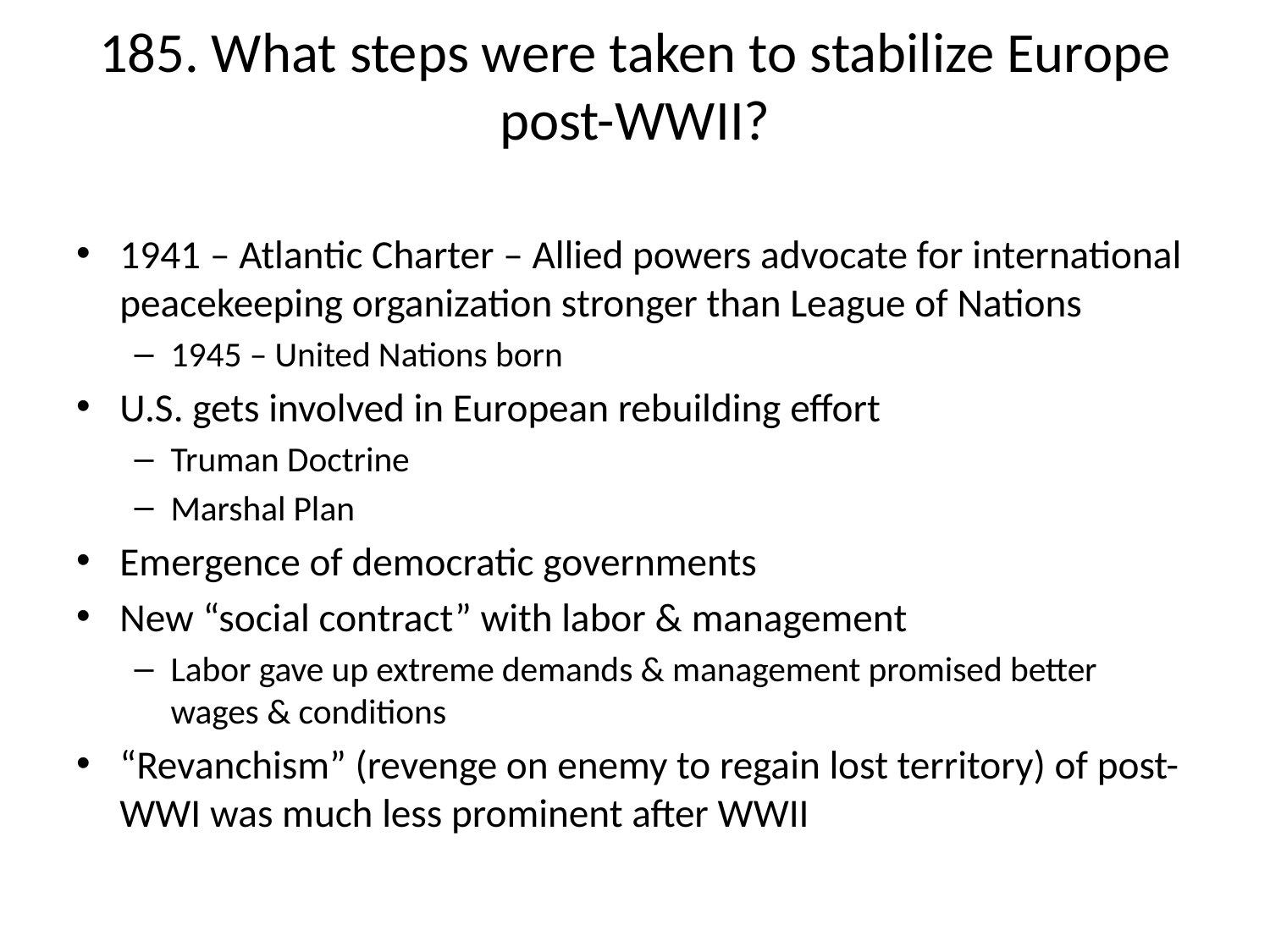

# 185. What steps were taken to stabilize Europe post-WWII?
1941 – Atlantic Charter – Allied powers advocate for international peacekeeping organization stronger than League of Nations
1945 – United Nations born
U.S. gets involved in European rebuilding effort
Truman Doctrine
Marshal Plan
Emergence of democratic governments
New “social contract” with labor & management
Labor gave up extreme demands & management promised better wages & conditions
“Revanchism” (revenge on enemy to regain lost territory) of post-WWI was much less prominent after WWII